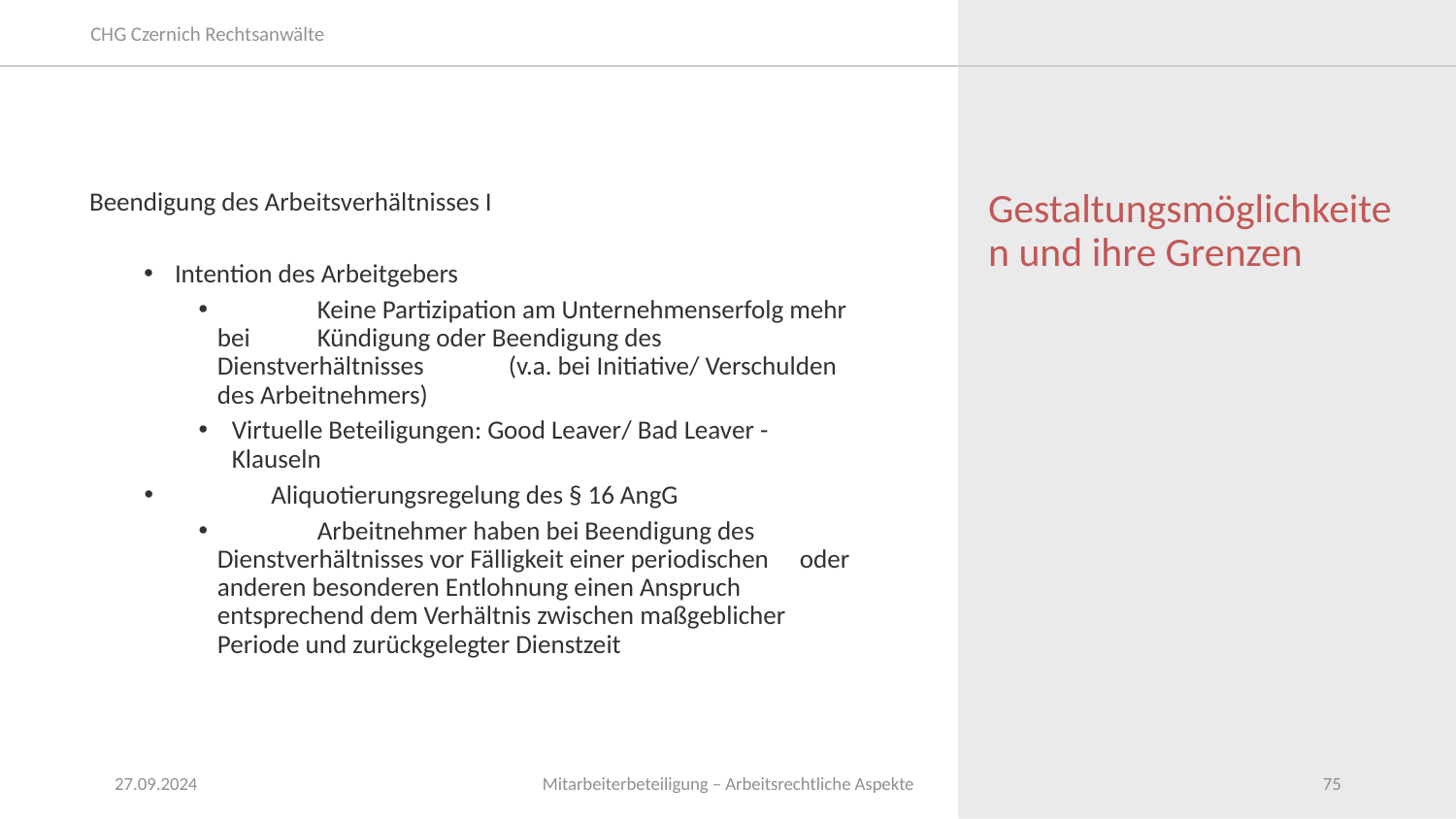

# Gestaltungsmöglichkeiten und ihre Grenzen
Beendigung des Arbeitsverhältnisses I

Intention des Arbeitgebers
	Keine Partizipation am Unternehmenserfolg mehr bei 	Kündigung oder Beendigung des Dienstverhältnisses 	(v.a. bei Initiative/ Verschulden des Arbeitnehmers)
Virtuelle Beteiligungen: Good Leaver/ Bad Leaver - Klauseln
	Aliquotierungsregelung des § 16 AngG
	Arbeitnehmer haben bei Beendigung des 	Dienstverhältnisses vor Fälligkeit einer periodischen 	oder anderen besonderen Entlohnung einen Anspruch 	entsprechend dem Verhältnis zwischen maßgeblicher 	Periode und zurückgelegter Dienstzeit
27.09.2024
Mitarbeiterbeteiligung – Arbeitsrechtliche Aspekte
75